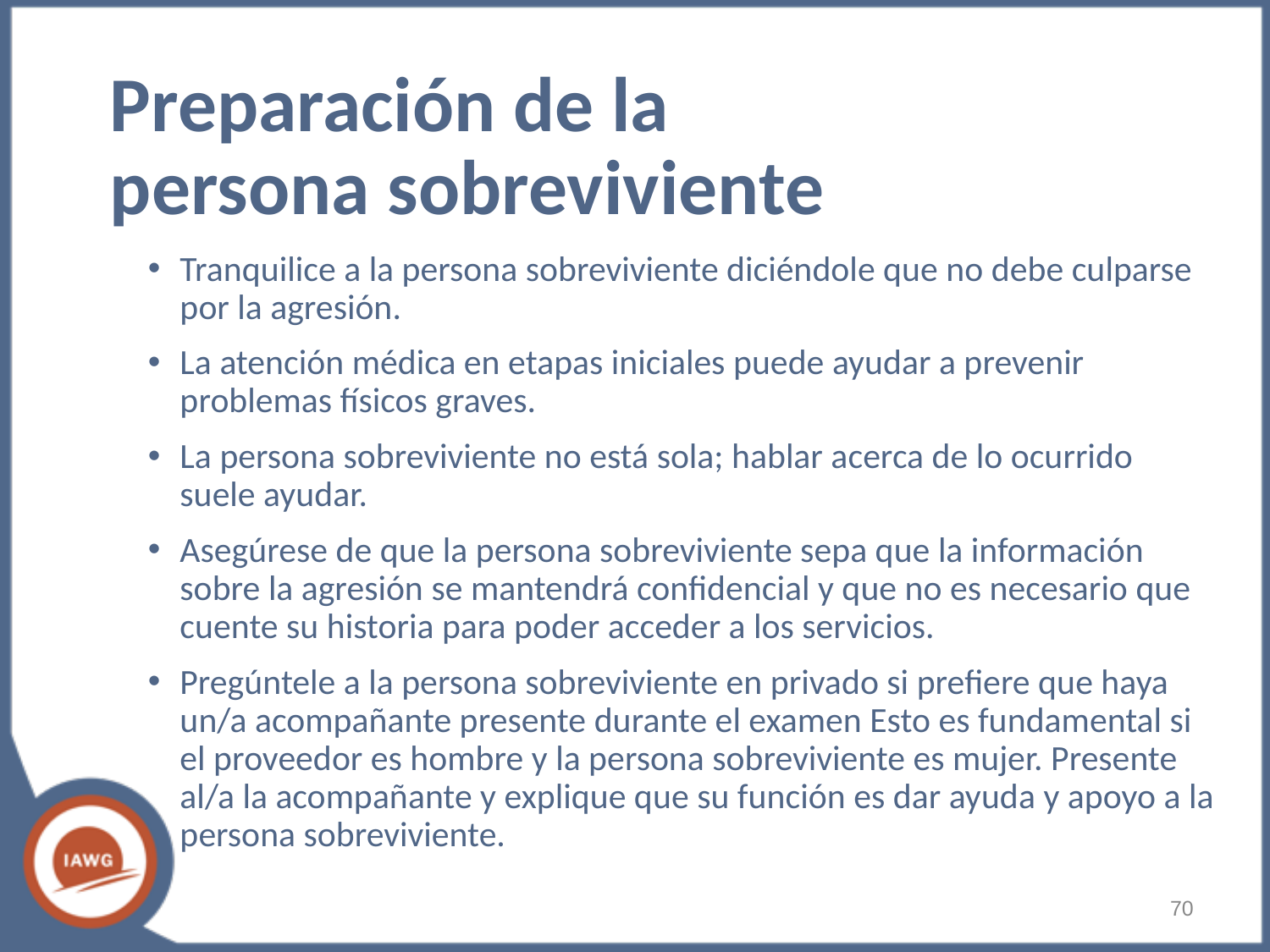

# Preparación de la persona sobreviviente
Tranquilice a la persona sobreviviente diciéndole que no debe culparse por la agresión.
La atención médica en etapas iniciales puede ayudar a prevenir problemas físicos graves.
La persona sobreviviente no está sola; hablar acerca de lo ocurrido suele ayudar.
Asegúrese de que la persona sobreviviente sepa que la información sobre la agresión se mantendrá confidencial y que no es necesario que cuente su historia para poder acceder a los servicios.
Pregúntele a la persona sobreviviente en privado si prefiere que haya un/a acompañante presente durante el examen Esto es fundamental si el proveedor es hombre y la persona sobreviviente es mujer. Presente al/a la acompañante y explique que su función es dar ayuda y apoyo a la persona sobreviviente.
70